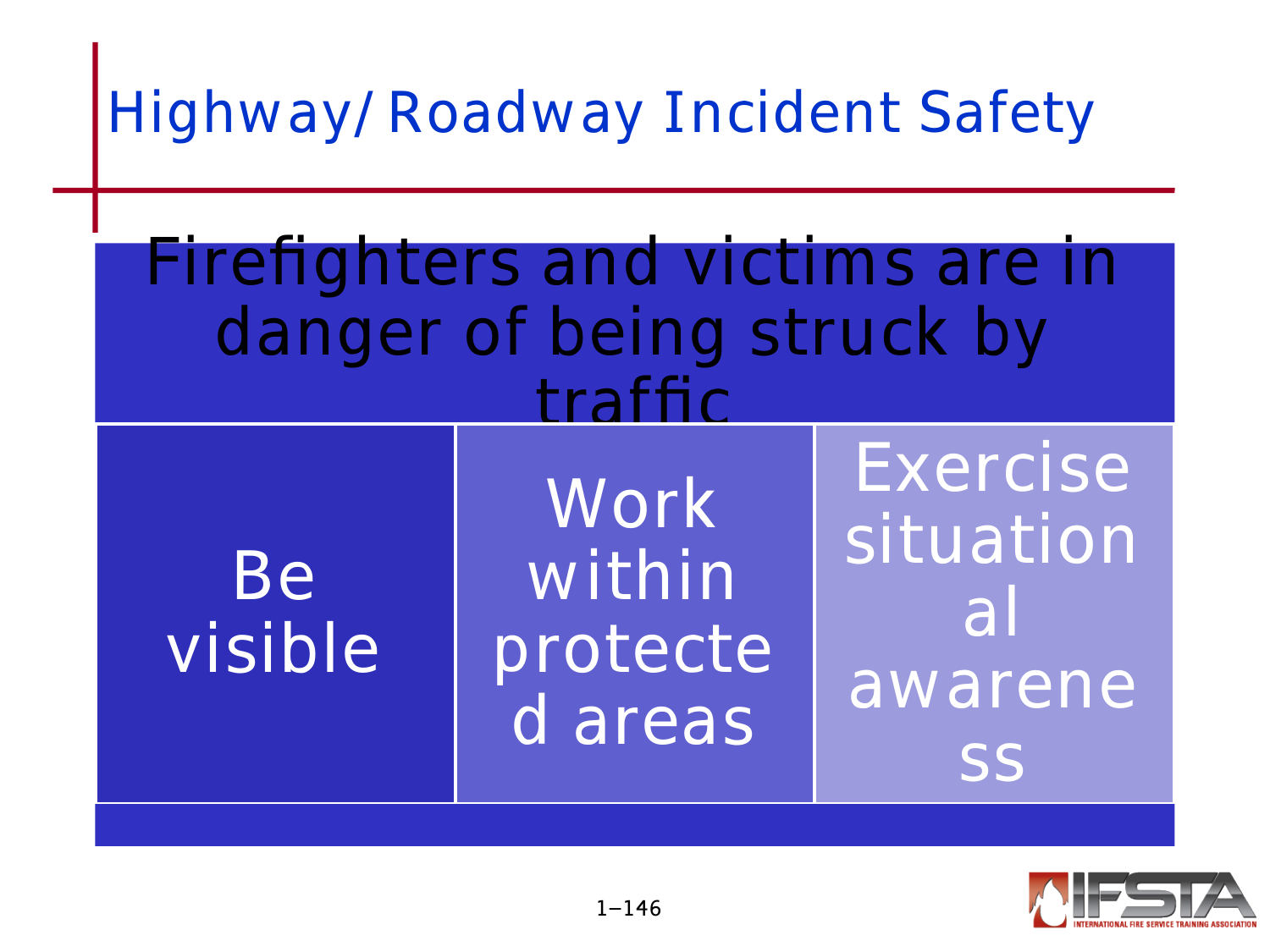

# Highway/Roadway Incident Safety
Firefighters and victims are in danger of being struck by traffic
Be visible
Work within protected areas
Exercise situational awareness
1–146